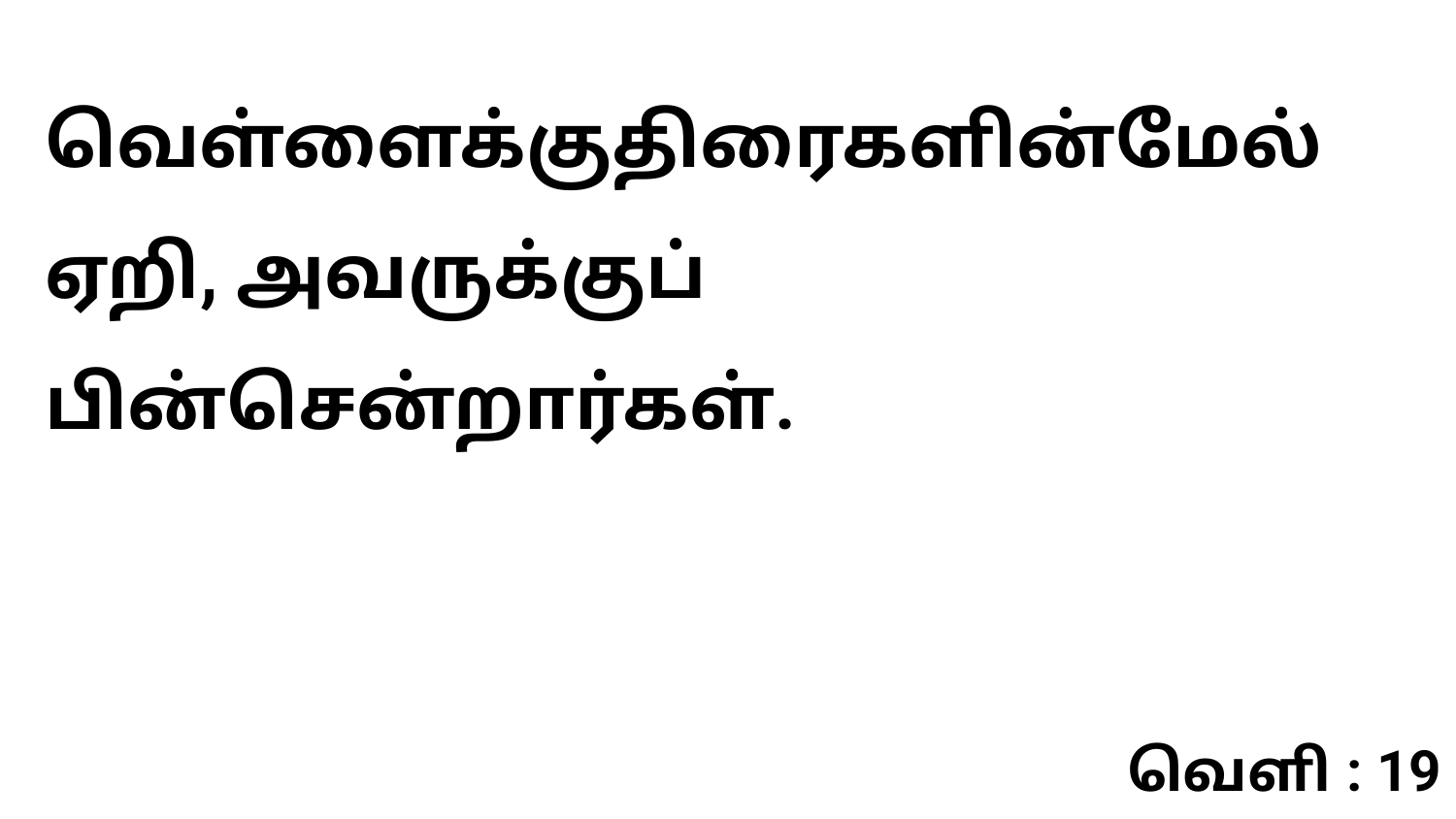

வெள்ளைக்குதிரைகளின்மேல் ஏறி, அவருக்குப் பின்சென்றார்கள்.
வெளி : 19